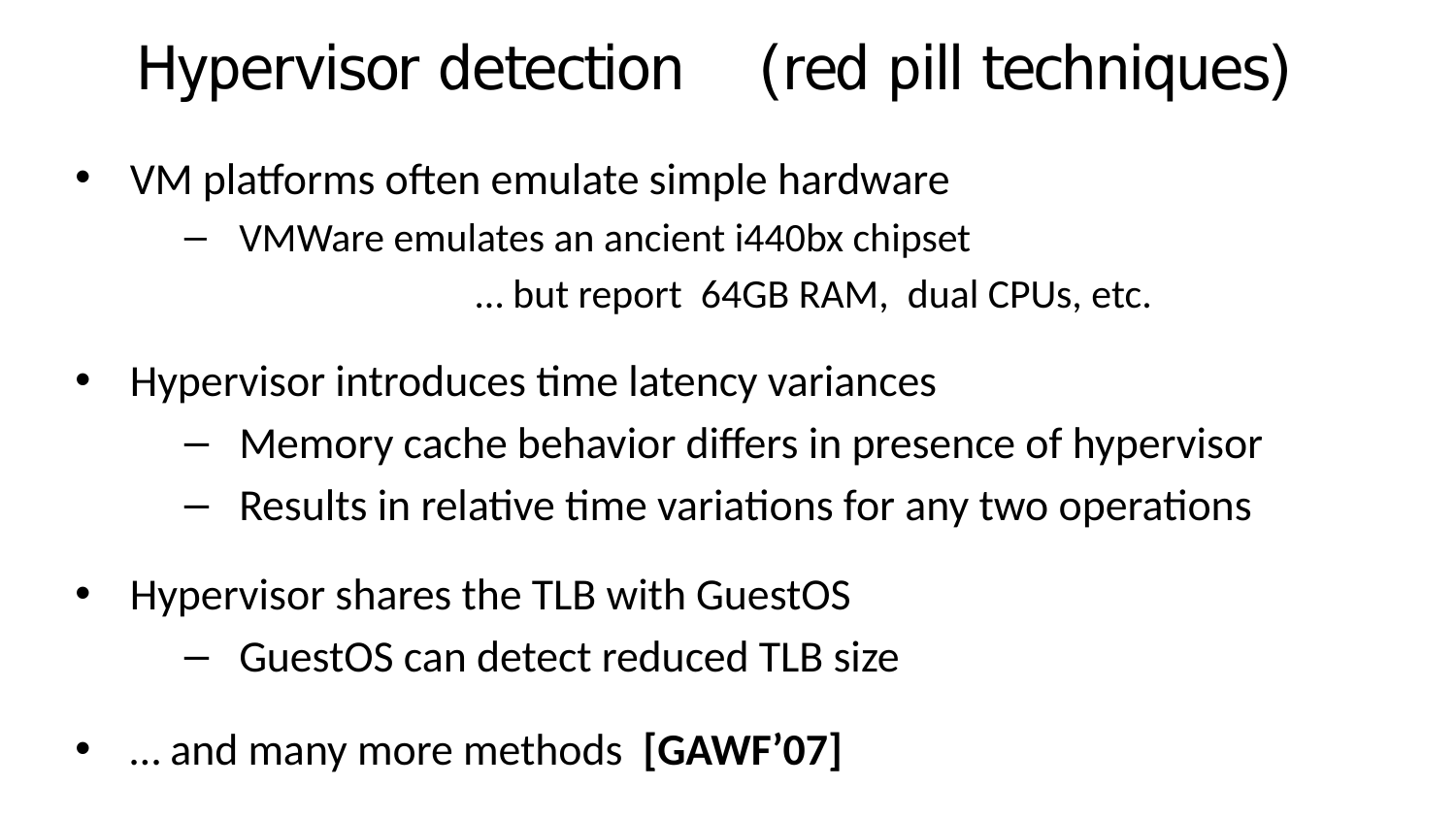

# Hypervisor detection    (red pill techniques)
VM platforms often emulate simple hardware
VMWare emulates an ancient i440bx chipset
		… but report  64GB RAM,  dual CPUs, etc.
Hypervisor introduces time latency variances
Memory cache behavior differs in presence of hypervisor
Results in relative time variations for any two operations
Hypervisor shares the TLB with GuestOS
GuestOS can detect reduced TLB size
… and many more methods  [GAWF’07]